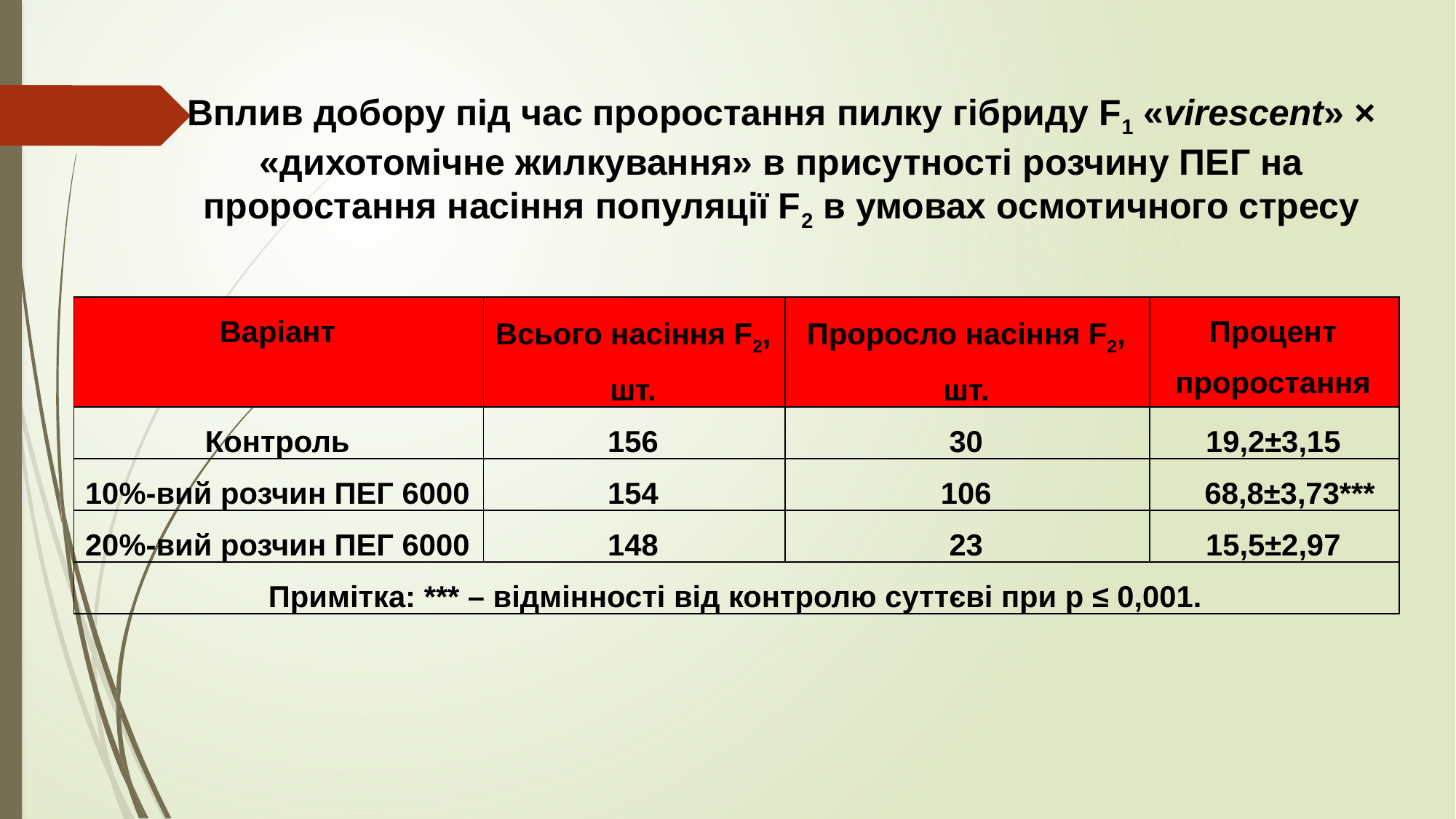

Вплив добору під час проростання пилку гібриду F1 «virescent» × «дихотомічне жилкування» в присутності розчину ПЕГ на проростання насіння популяції F2 в умовах осмотичного стресу
| Варіант | Всього насіння F2, шт. | Проросло насіння F2, шт. | Процент проростання |
| --- | --- | --- | --- |
| Контроль | 156 | 30 | 19,2±3,15 |
| 10%-вий розчин ПЕГ 6000 | 154 | 106 | 68,8±3,73\*\*\* |
| 20%-вий розчин ПЕГ 6000 | 148 | 23 | 15,5±2,97 |
| Примітка: \*\*\* – відмінності від контролю суттєві при p ≤ 0,001. |  |  |  |